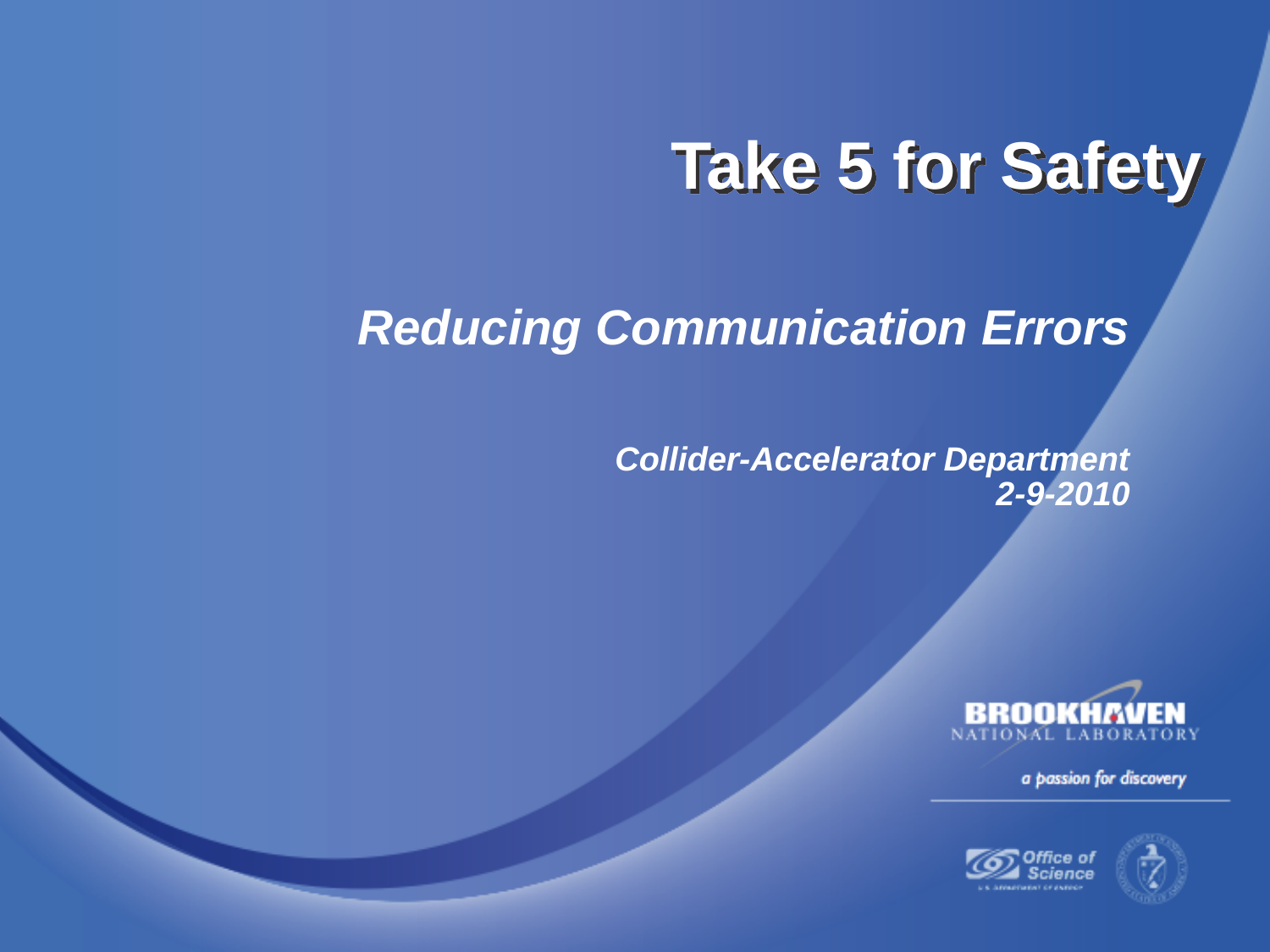

Take 5 for Safety
Reducing Communication Errors

Collider-Accelerator Department
2-9-2010